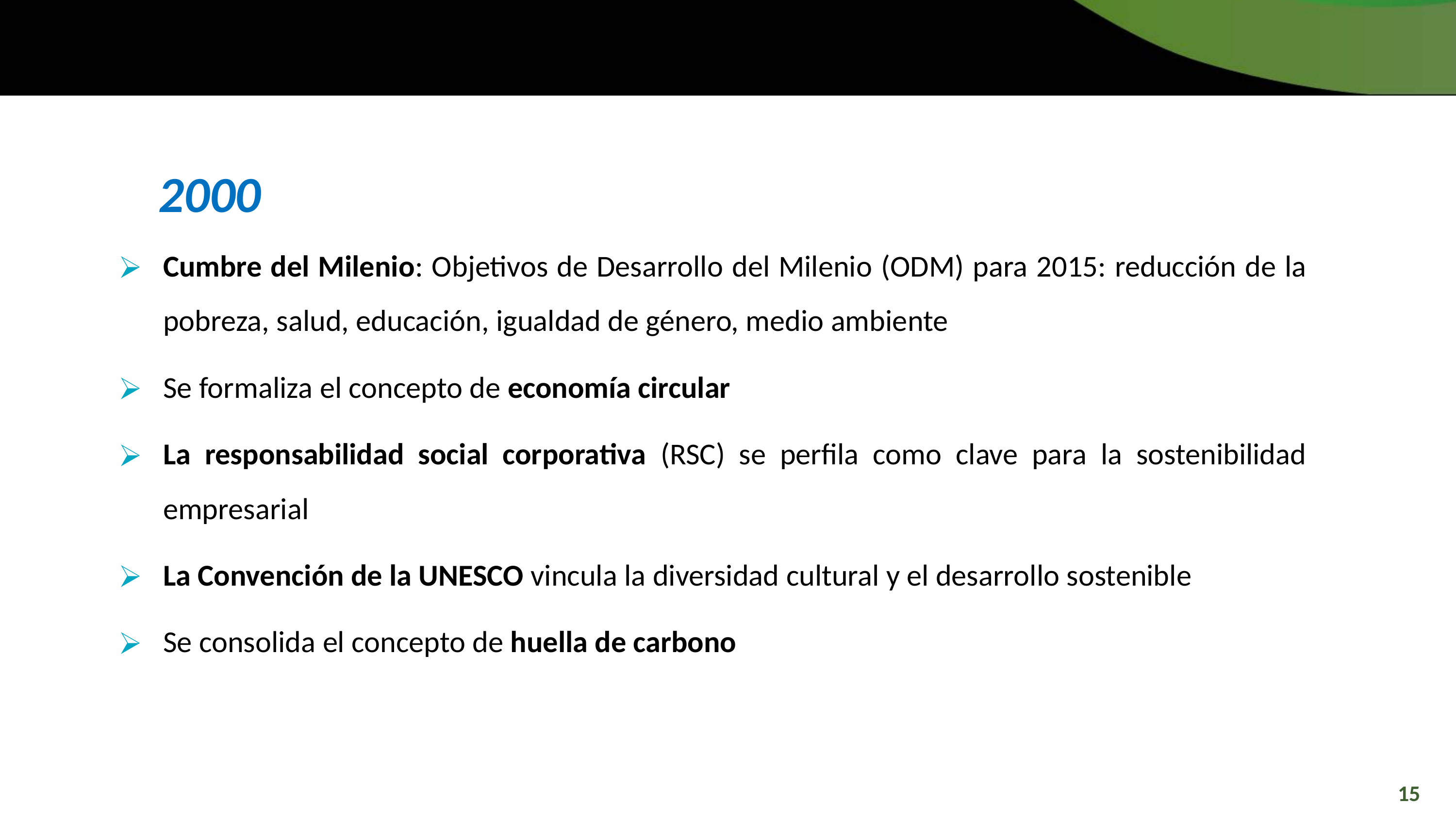

2000
Cumbre del Milenio: Objetivos de Desarrollo del Milenio (ODM) para 2015: reducción de la pobreza, salud, educación, igualdad de género, medio ambiente
Se formaliza el concepto de economía circular
La responsabilidad social corporativa (RSC) se perfila como clave para la sostenibilidad empresarial
La Convención de la UNESCO vincula la diversidad cultural y el desarrollo sostenible
Se consolida el concepto de huella de carbono
15